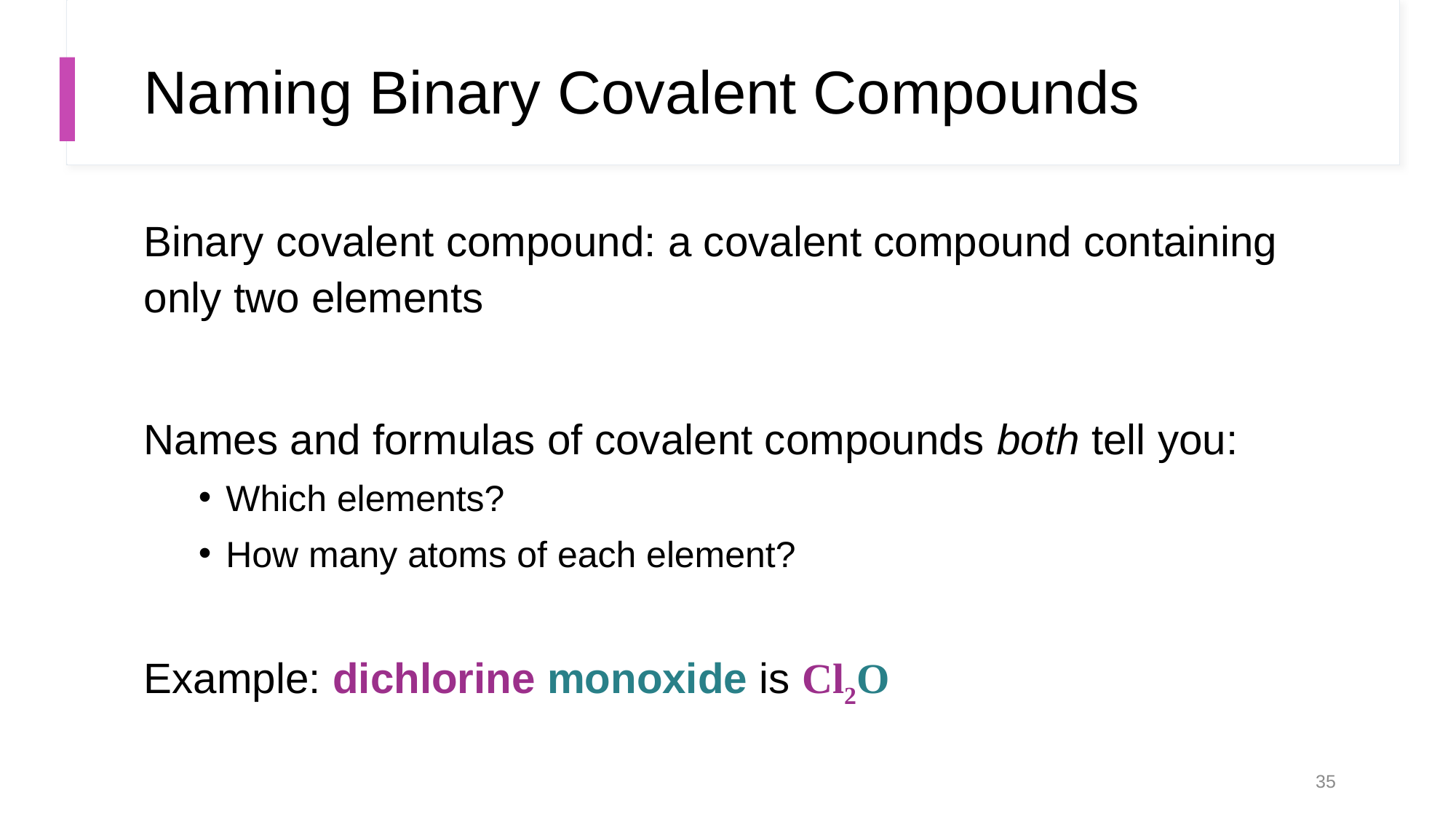

# Naming Binary Covalent Compounds
Binary covalent compound: a covalent compound containing only two elements

Names and formulas of covalent compounds both tell you:
Which elements?
How many atoms of each element?

Example: dichlorine monoxide is Cl2O

35